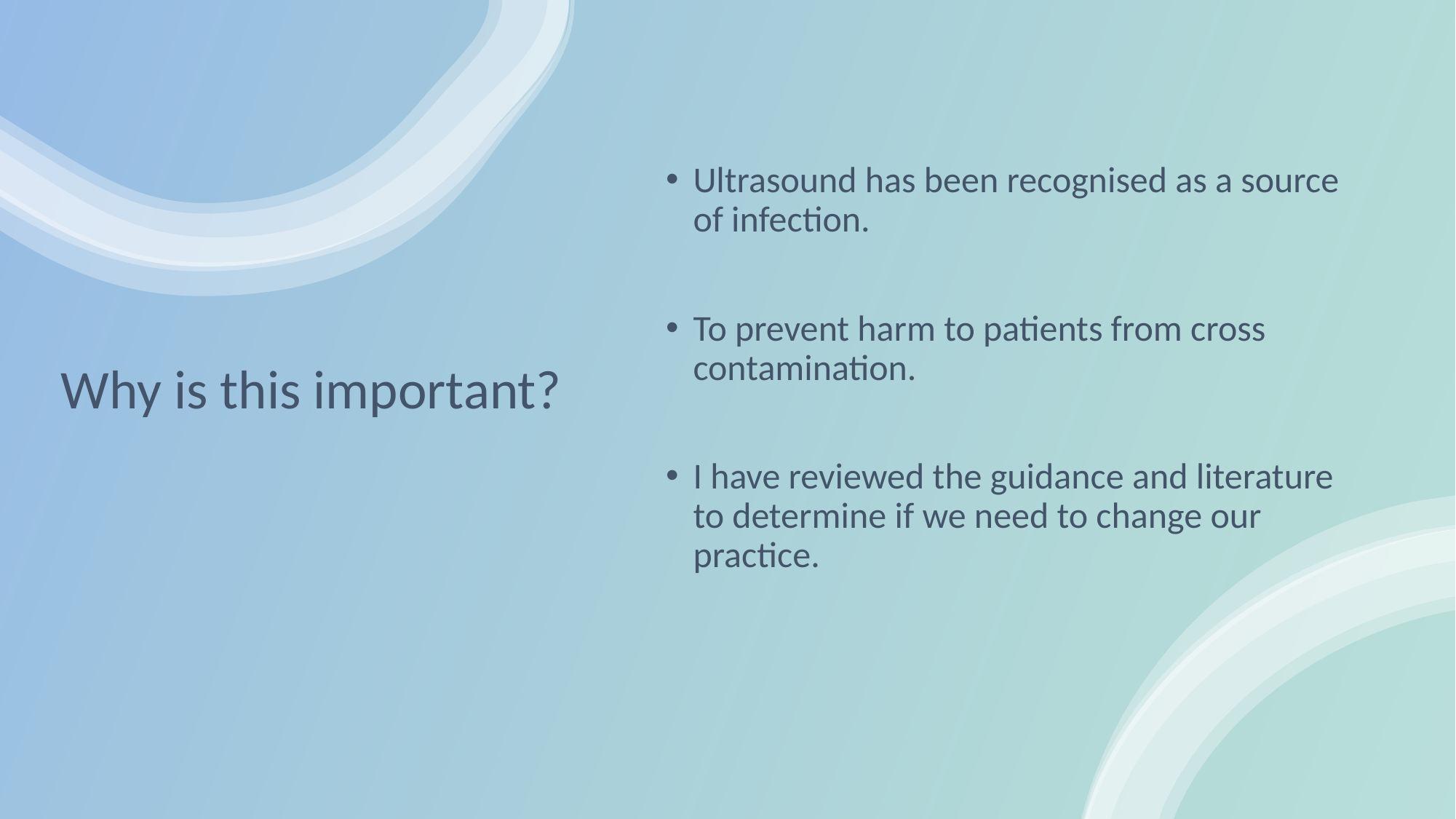

Ultrasound has been recognised as a source of infection.

To prevent harm to patients from cross contamination.

I have reviewed the guidance and literature to determine if we need to change our practice.
# Why is this important?